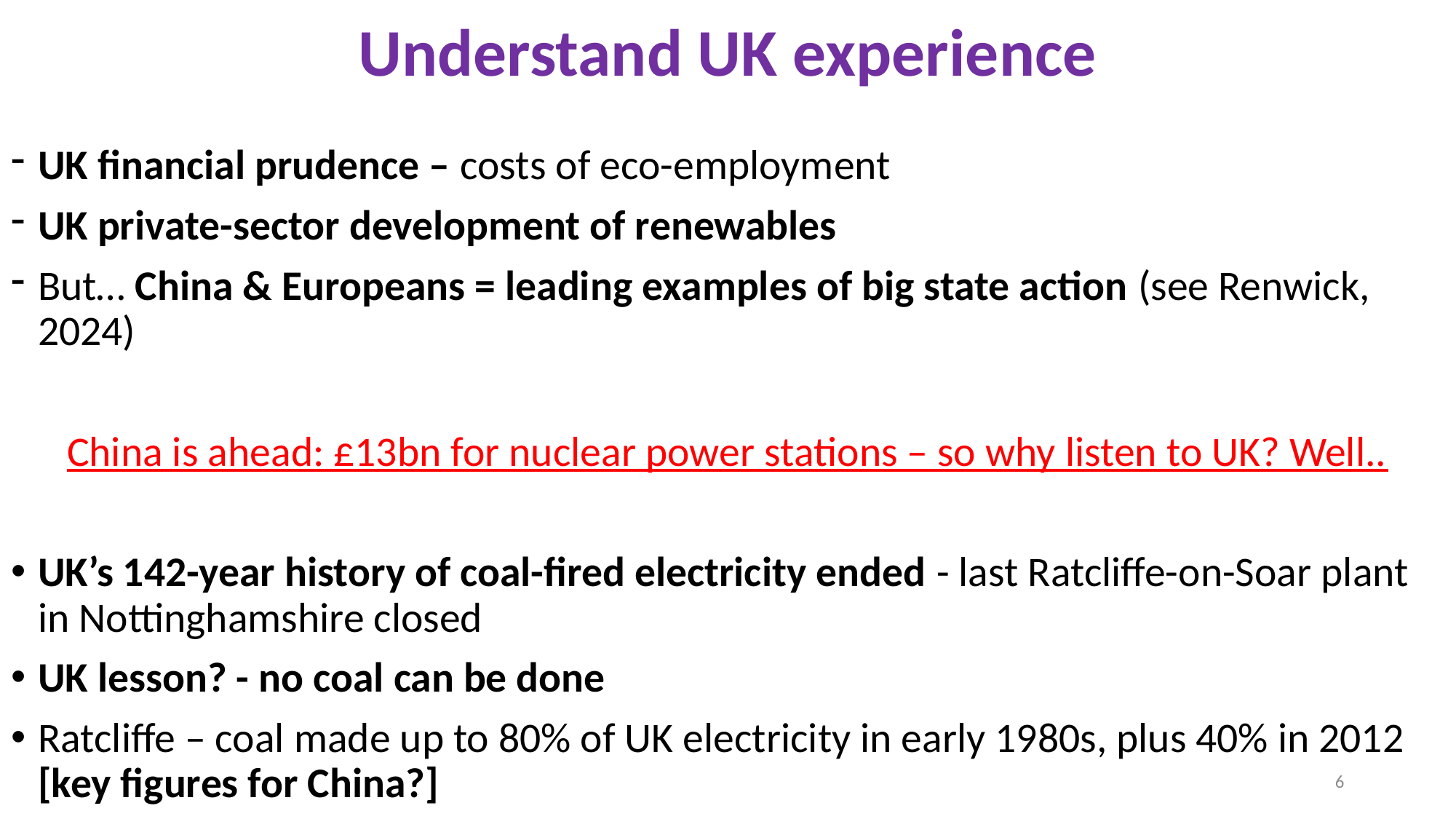

# Understand UK experience
UK financial prudence – costs of eco-employment
UK private-sector development of renewables
But… China & Europeans = leading examples of big state action (see Renwick, 2024)

China is ahead: £13bn for nuclear power stations – so why listen to UK? Well..

UK’s 142-year history of coal-fired electricity ended - last Ratcliffe-on-Soar plant in Nottinghamshire closed
UK lesson? - no coal can be done
Ratcliffe – coal made up to 80% of UK electricity in early 1980s, plus 40% in 2012 [key figures for China?]

6